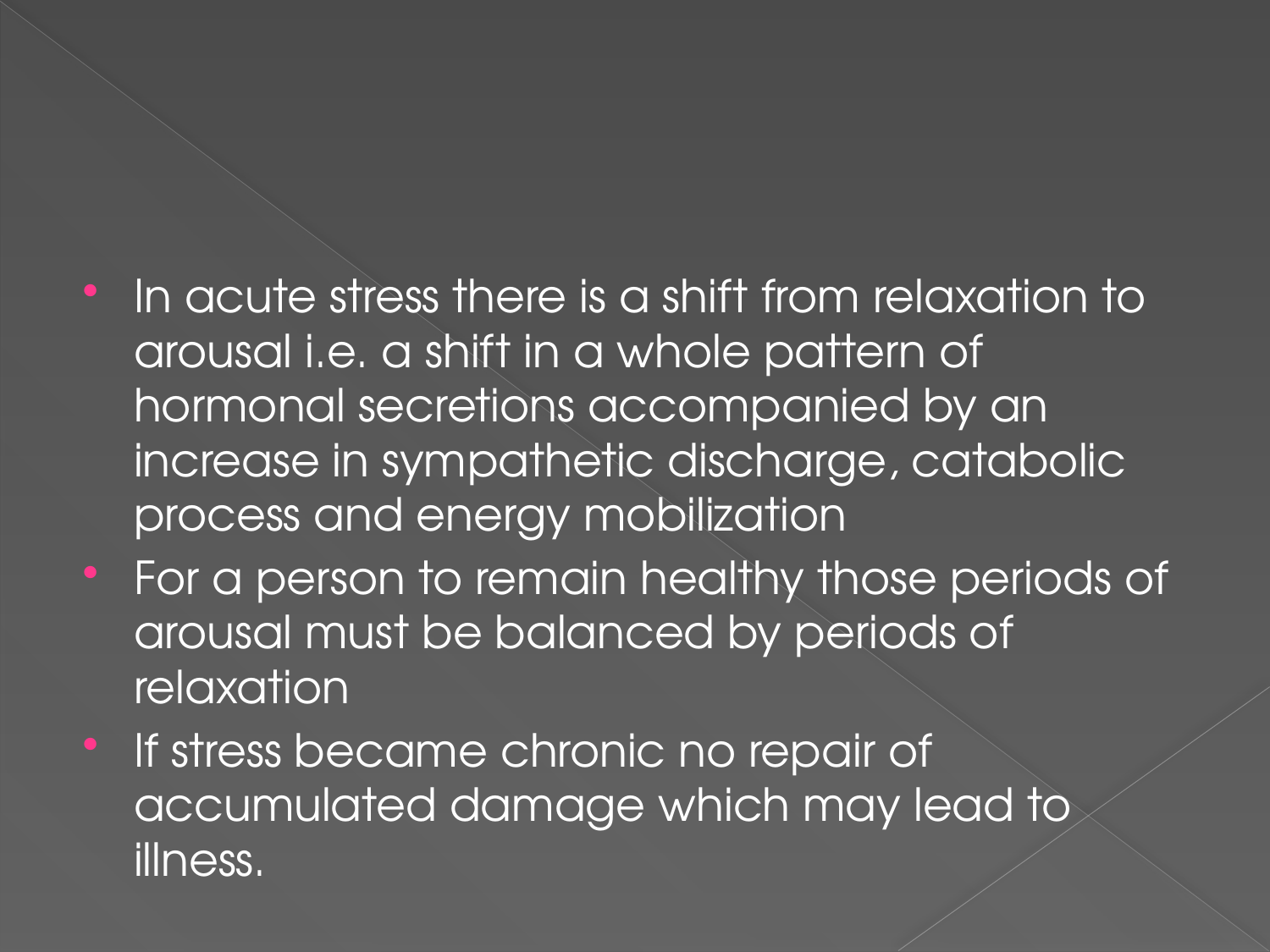

#
In acute stress there is a shift from relaxation to arousal i.e. a shift in a whole pattern of hormonal secretions accompanied by an increase in sympathetic discharge, catabolic process and energy mobilization
For a person to remain healthy those periods of arousal must be balanced by periods of relaxation
If stress became chronic no repair of accumulated damage which may lead to illness.